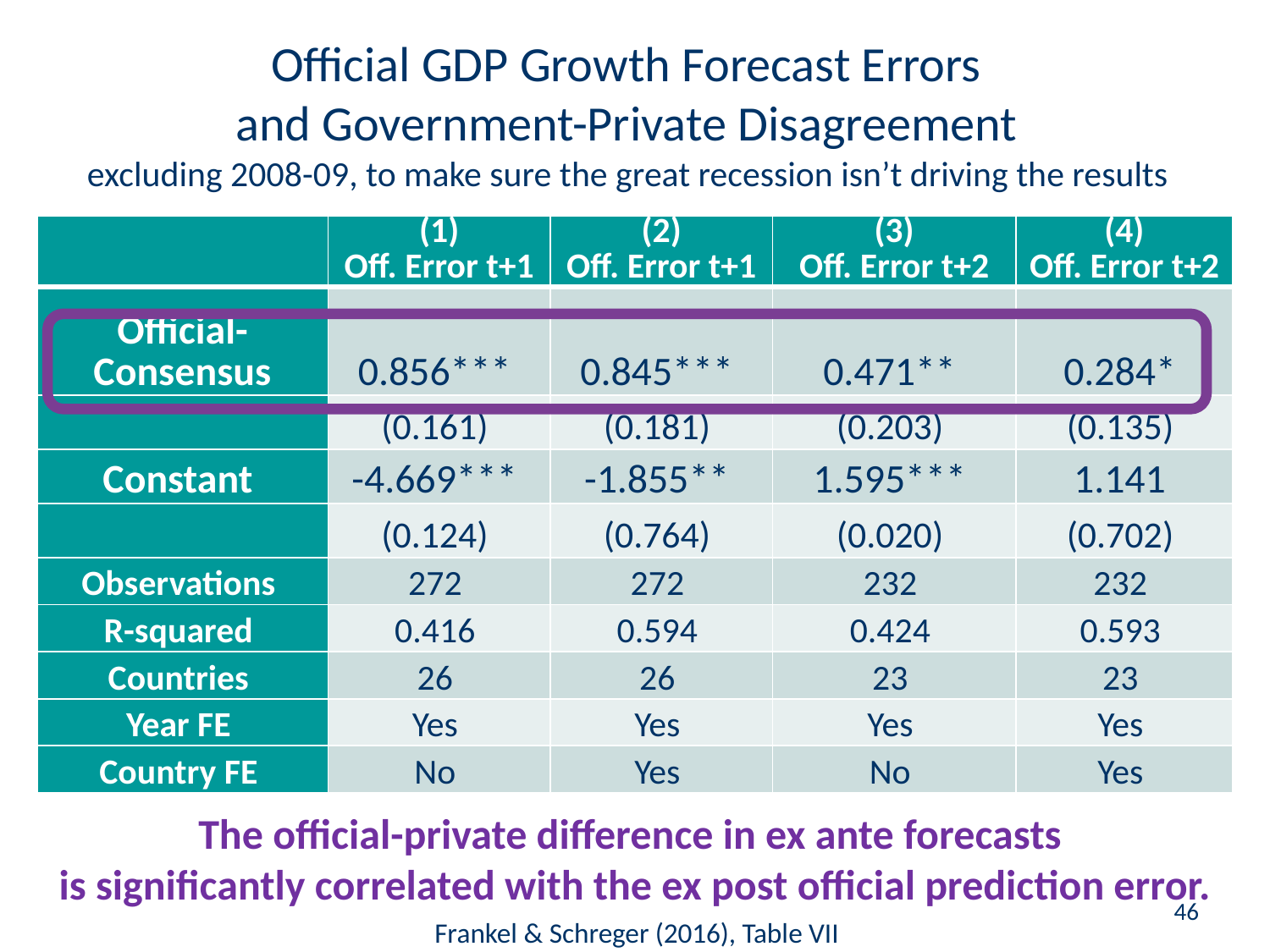

Official GDP Growth Forecast Errors
and Government-Private Disagreement
excluding 2008-09, to make sure the great recession isn’t driving the results
|  | (1) Off. Error t+1 | (2) Off. Error t+1 | (3) Off. Error t+2 | (4) Off. Error t+2 |
| --- | --- | --- | --- | --- |
| Official-Consensus | 0.856\*\*\* | 0.845\*\*\* | 0.471\*\* | 0.284\* |
|  | (0.161) | (0.181) | (0.203) | (0.135) |
| Constant | -4.669\*\*\* | -1.855\*\* | 1.595\*\*\* | 1.141 |
|  | (0.124) | (0.764) | (0.020) | (0.702) |
| Observations | 272 | 272 | 232 | 232 |
| R-squared | 0.416 | 0.594 | 0.424 | 0.593 |
| Countries | 26 | 26 | 23 | 23 |
| Year FE | Yes | Yes | Yes | Yes |
| Country FE | No | Yes | No | Yes |

Off. Error t+1
The official-private difference in ex ante forecasts
is significantly correlated with the ex post official prediction error.
46
Frankel & Schreger (2016), Table VII